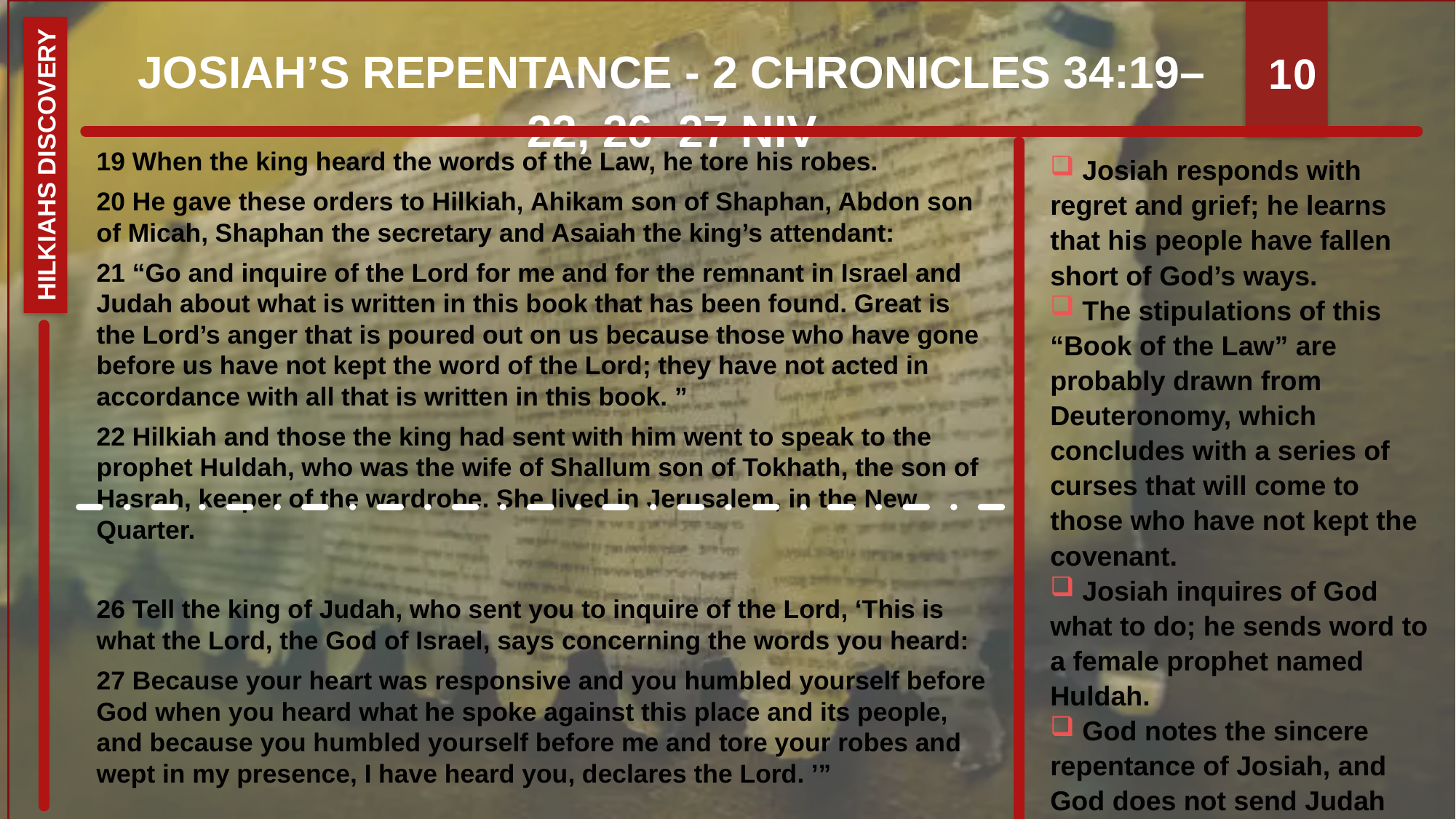

# Josiah’s Repentance - 2 Chronicles 34:19–22, 26–27 NIV
10
19 When the king heard the words of the Law, he tore his robes.
20 He gave these orders to Hilkiah, Ahikam son of Shaphan, Abdon son of Micah, Shaphan the secretary and Asaiah the king’s attendant:
21 “Go and inquire of the Lord for me and for the remnant in Israel and Judah about what is written in this book that has been found. Great is the Lord’s anger that is poured out on us because those who have gone before us have not kept the word of the Lord; they have not acted in accordance with all that is written in this book. ”
22 Hilkiah and those the king had sent with him went to speak to the prophet Huldah, who was the wife of Shallum son of Tokhath, the son of Hasrah, keeper of the wardrobe. She lived in Jerusalem, in the New Quarter.

26 Tell the king of Judah, who sent you to inquire of the Lord, ‘This is what the Lord, the God of Israel, says concerning the words you heard:
27 Because your heart was responsive and you humbled yourself before God when you heard what he spoke against this place and its people, and because you humbled yourself before me and tore your robes and wept in my presence, I have heard you, declares the Lord. ’”
Hilkiahs Discovery
 Josiah responds with regret and grief; he learns that his people have fallen short of God’s ways.
 The stipulations of this “Book of the Law” are probably drawn from Deuteronomy, which concludes with a series of curses that will come to those who have not kept the covenant.
 Josiah inquires of God what to do; he sends word to a female prophet named Huldah.
 God notes the sincere repentance of Josiah, and God does not send Judah into exile during Josiah’s lifetime.